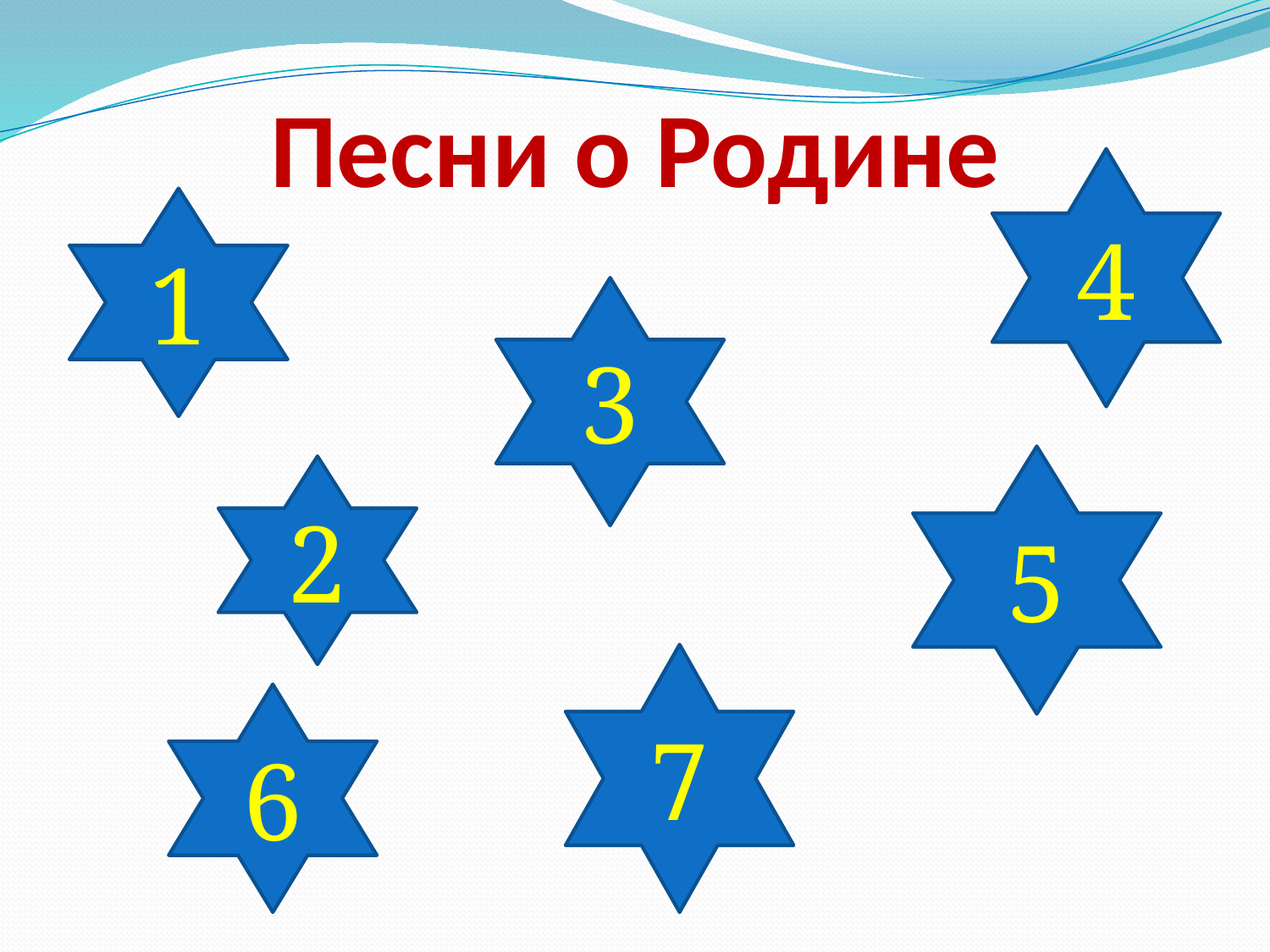

# Песни о Родине
4
1

3
5
2
7
6